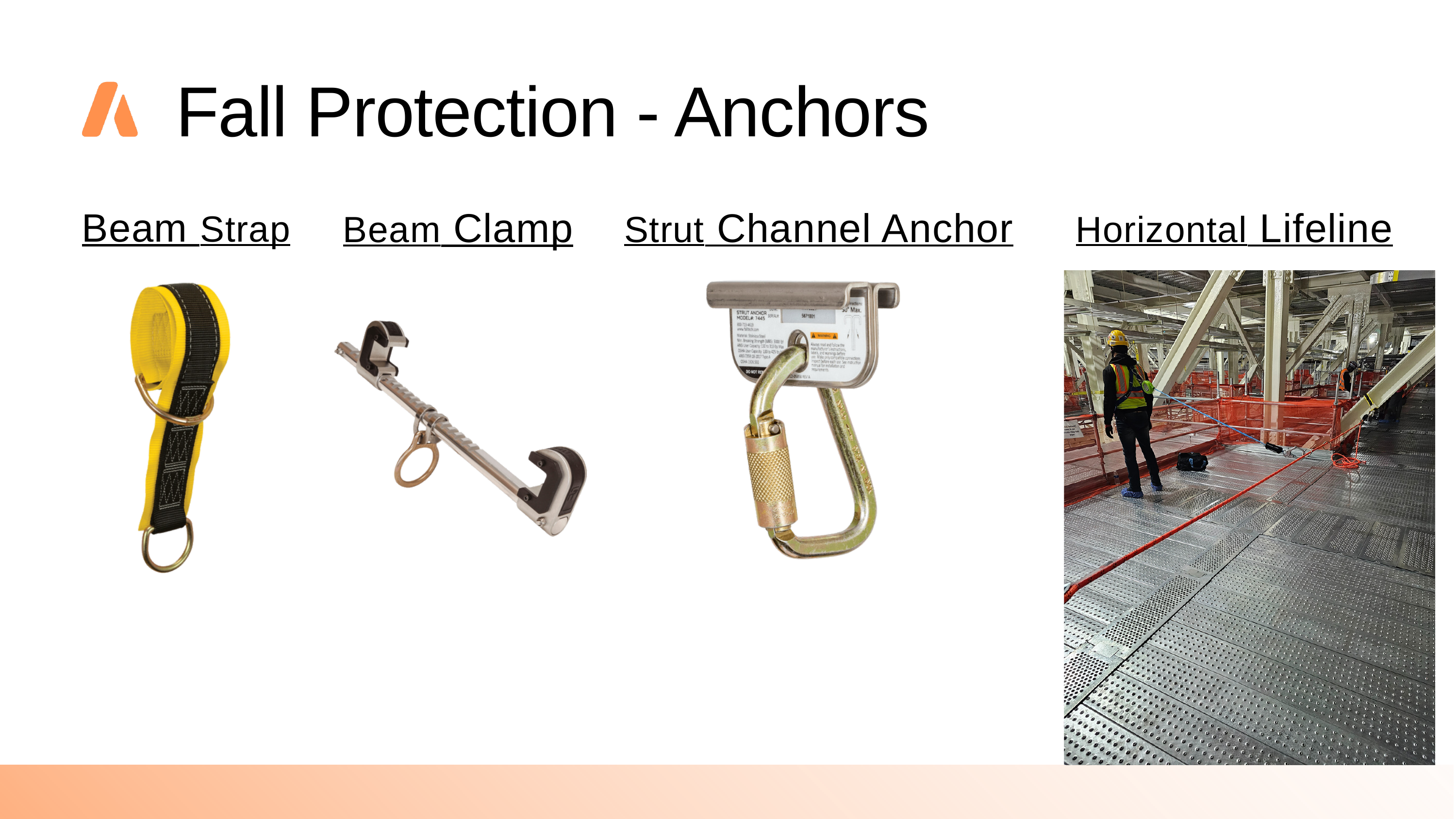

Fall Protection - Anchors

Beam Clamp
Strut Channel Anchor
Horizontal Lifeline
Beam Strap